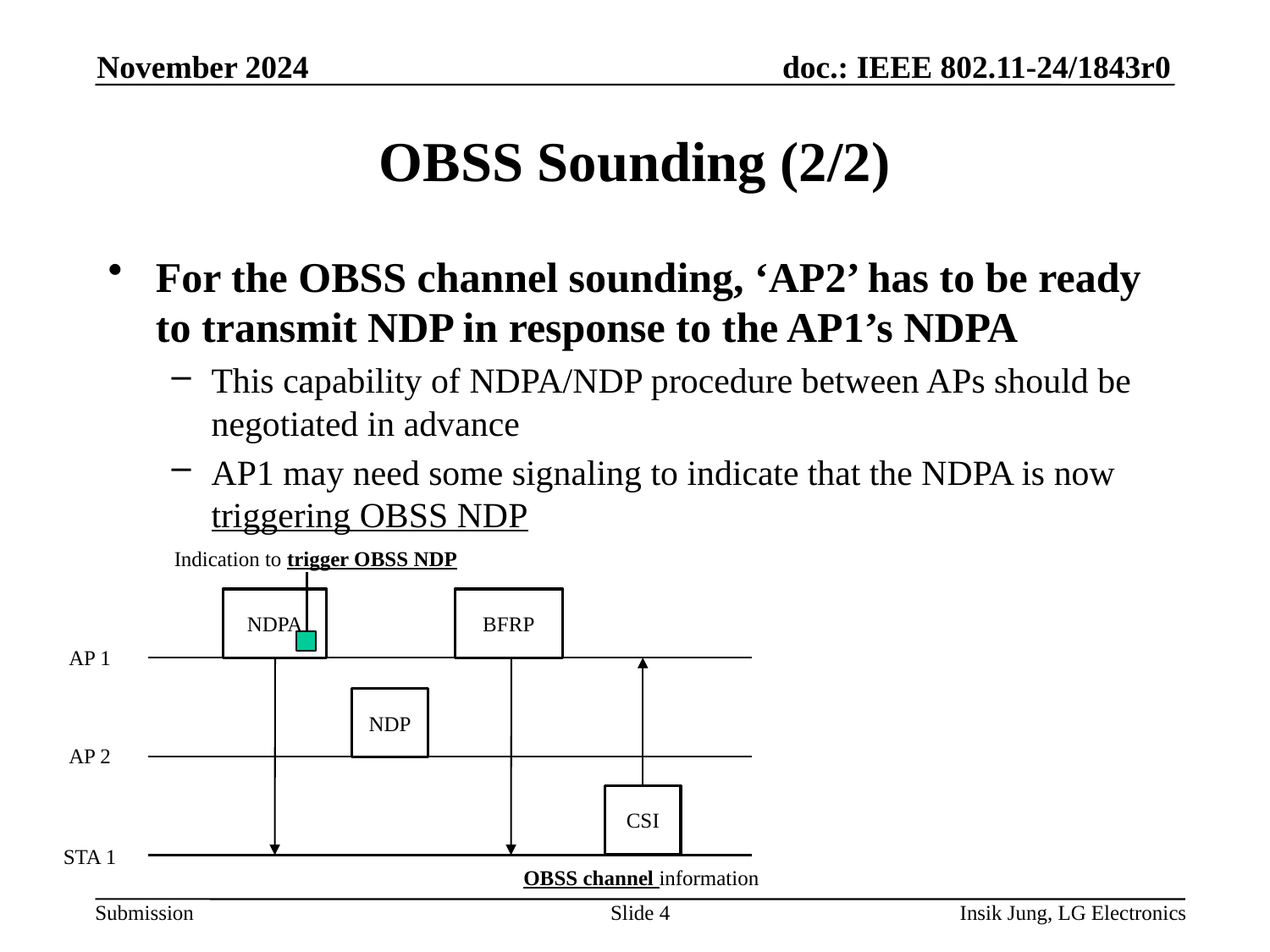

November 2024
# OBSS Sounding (2/2)
For the OBSS channel sounding, ‘AP2’ has to be ready to transmit NDP in response to the AP1’s NDPA
This capability of NDPA/NDP procedure between APs should be negotiated in advance
AP1 may need some signaling to indicate that the NDPA is now triggering OBSS NDP
Indication to trigger OBSS NDP
NDPA
BFRP

AP 1
NDP
AP 2
CSI
STA 1
OBSS channel information
Slide 4
Insik Jung, LG Electronics